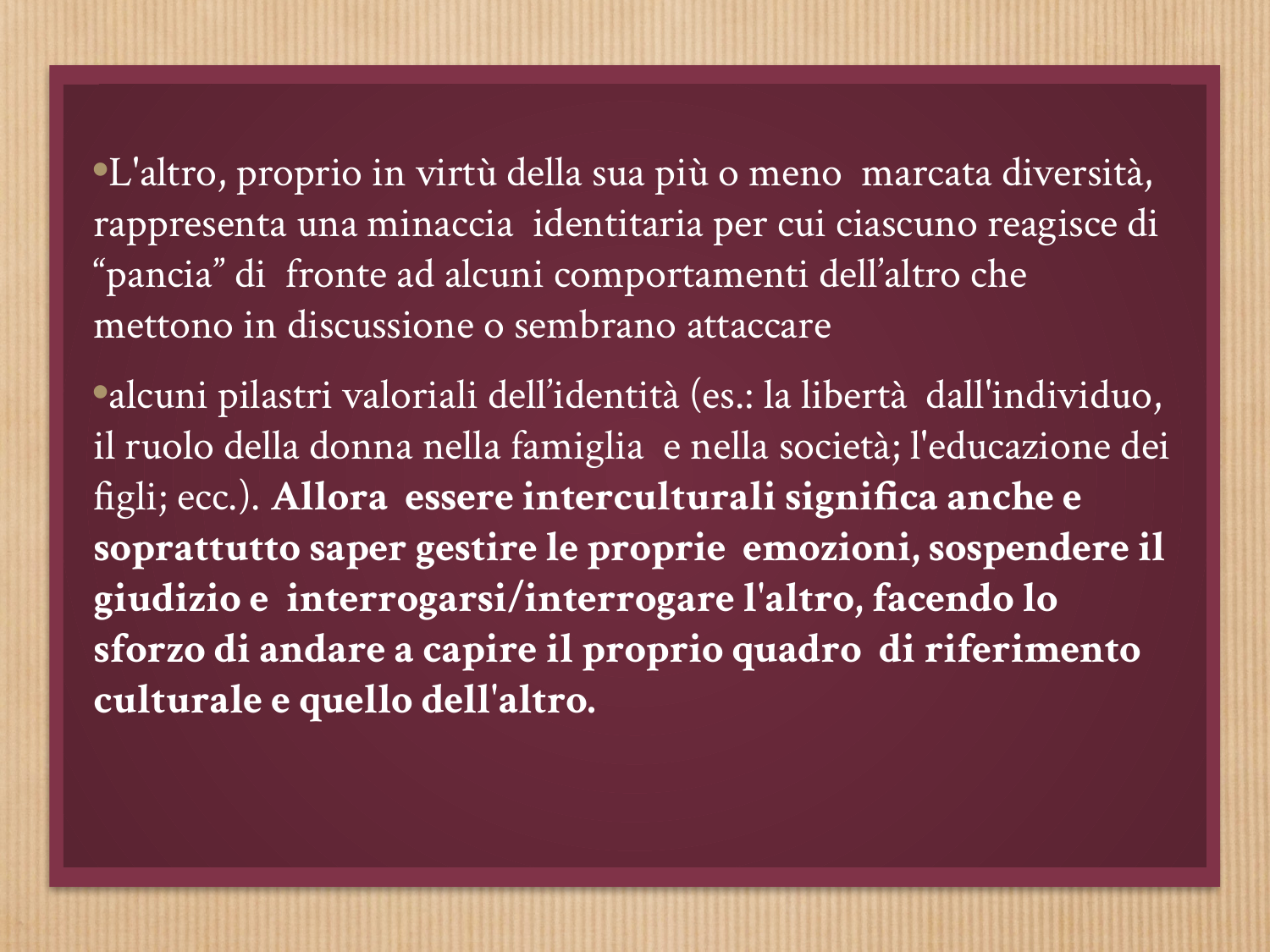

L'altro, proprio in virtù della sua più o meno  marcata diversità, rappresenta una minaccia  identitaria per cui ciascuno reagisce di “pancia” di  fronte ad alcuni comportamenti dell’altro che  mettono in discussione o sembrano attaccare
alcuni pilastri valoriali dell’identità (es.: la libertà  dall'individuo, il ruolo della donna nella famiglia  e nella società; l'educazione dei figli; ecc.). Allora  essere interculturali significa anche e  soprattutto saper gestire le proprie  emozioni, sospendere il giudizio e  interrogarsi/interrogare l'altro, facendo lo  sforzo di andare a capire il proprio quadro  di riferimento culturale e quello dell'altro.